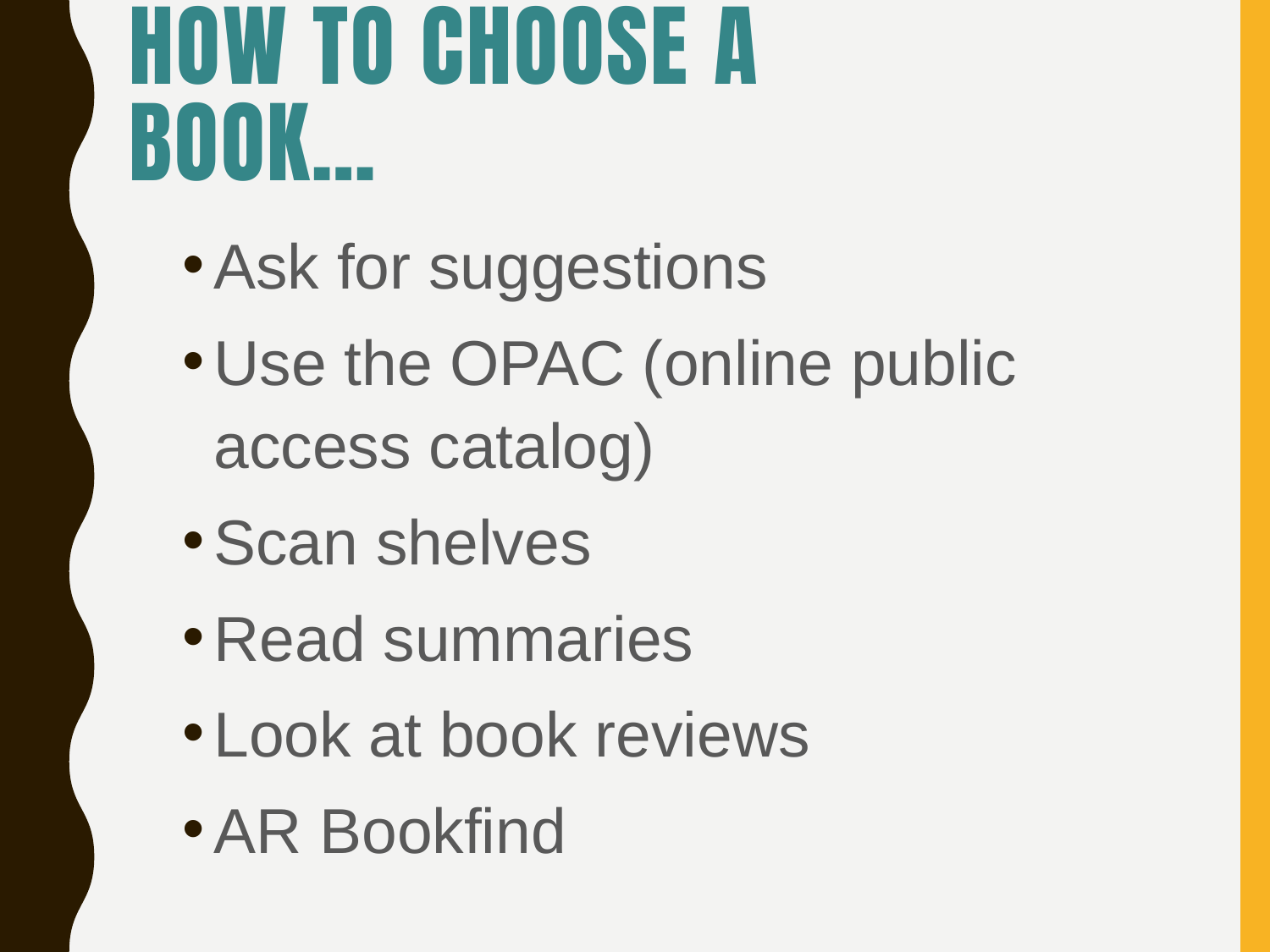

# How to choose a book…
Ask for suggestions
Use the OPAC (online public access catalog)
Scan shelves
Read summaries
Look at book reviews
AR Bookfind